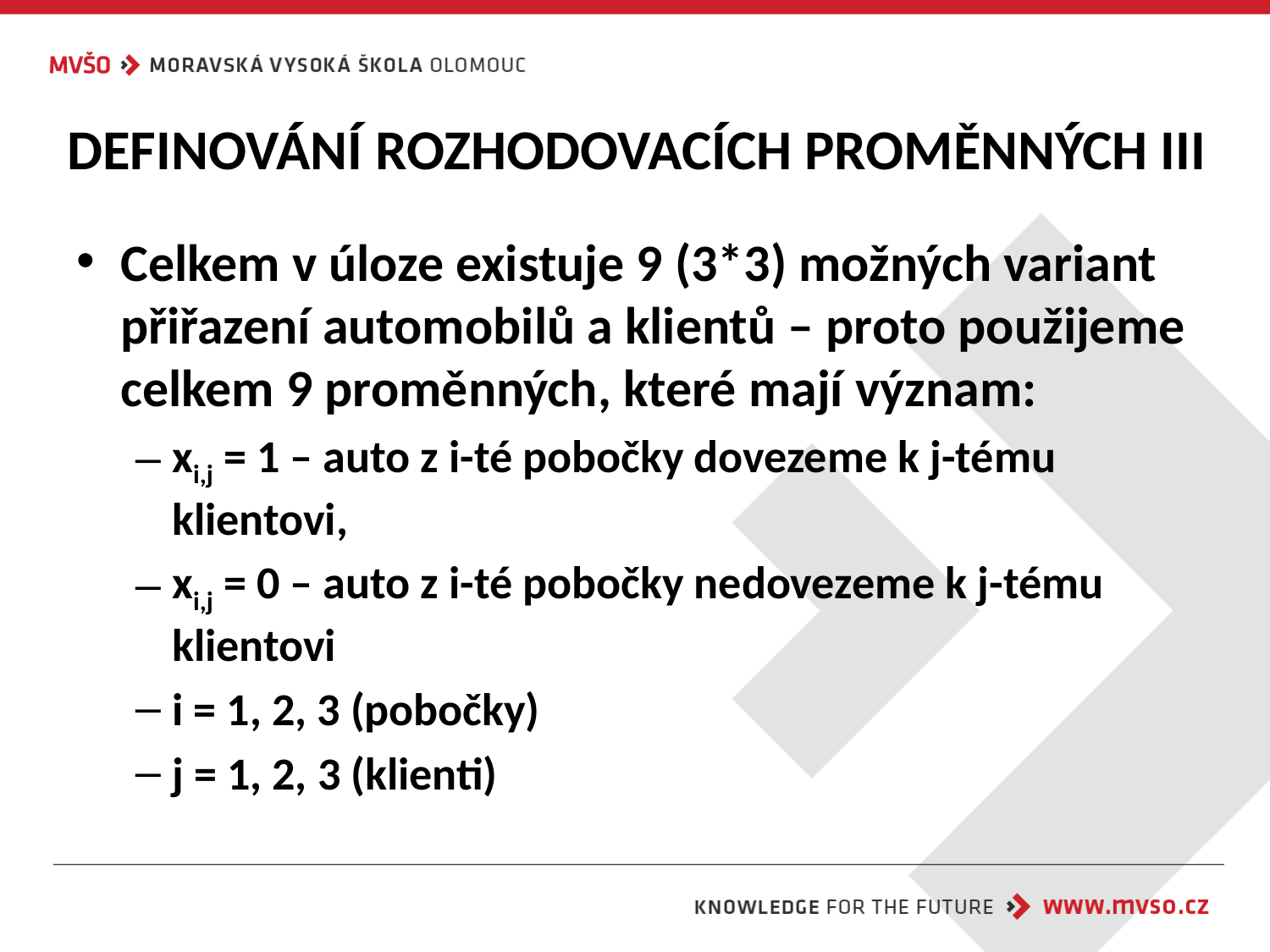

# DEFINOVÁNÍ ROZHODOVACÍCH PROMĚNNÝCH III
Celkem v úloze existuje 9 (3*3) možných variant přiřazení automobilů a klientů – proto použijeme celkem 9 proměnných, které mají význam:
xi,j = 1 – auto z i-té pobočky dovezeme k j-tému klientovi,
xi,j = 0 – auto z i-té pobočky nedovezeme k j-tému klientovi
i = 1, 2, 3 (pobočky)
j = 1, 2, 3 (klienti)